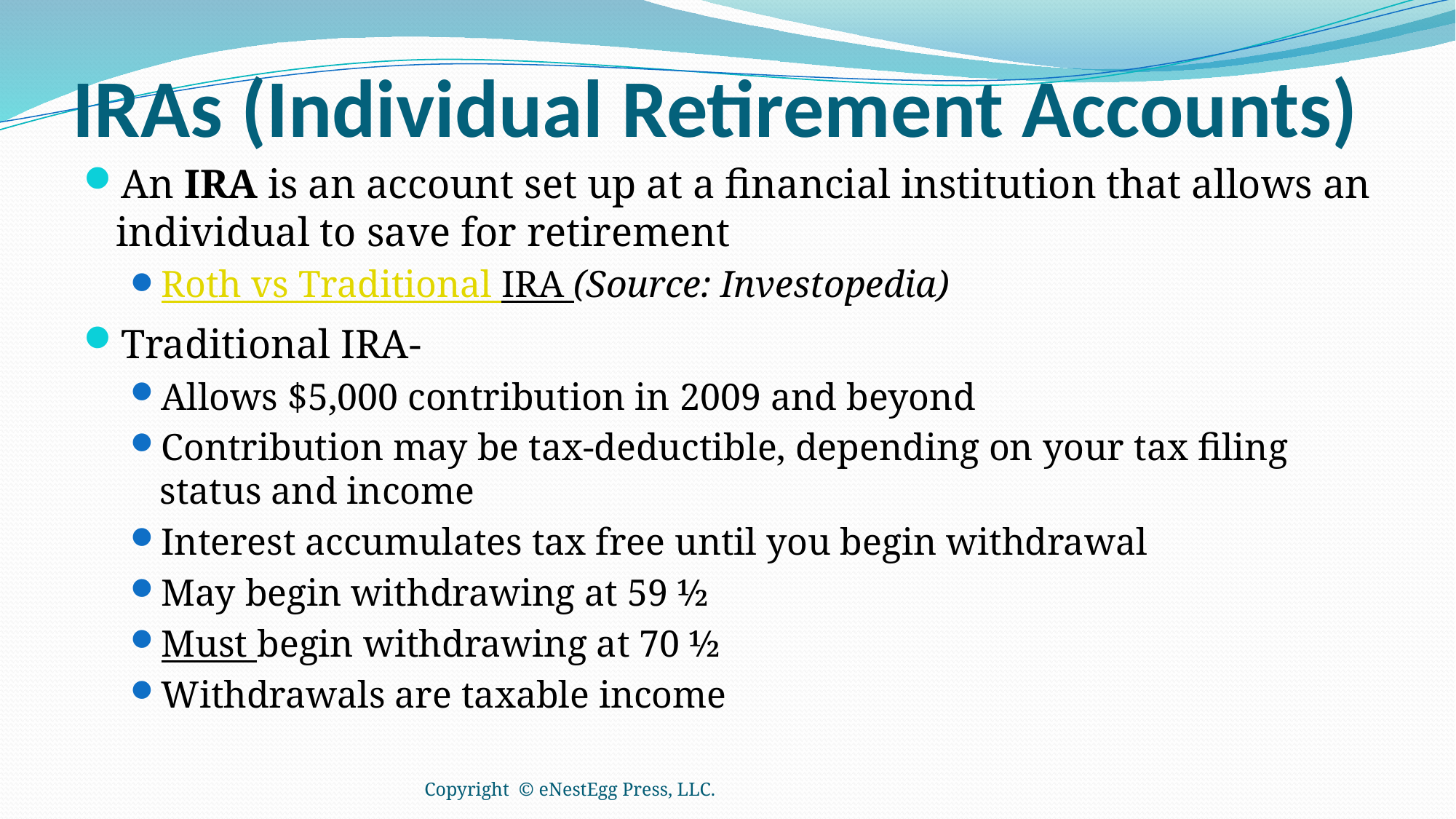

# IRAs (Individual Retirement Accounts)
An IRA is an account set up at a financial institution that allows an individual to save for retirement
Roth vs Traditional IRA (Source: Investopedia)
Traditional IRA-
Allows $5,000 contribution in 2009 and beyond
Contribution may be tax-deductible, depending on your tax filing status and income
Interest accumulates tax free until you begin withdrawal
May begin withdrawing at 59 ½
Must begin withdrawing at 70 ½
Withdrawals are taxable income

Copyright  © eNestEgg Press, LLC.